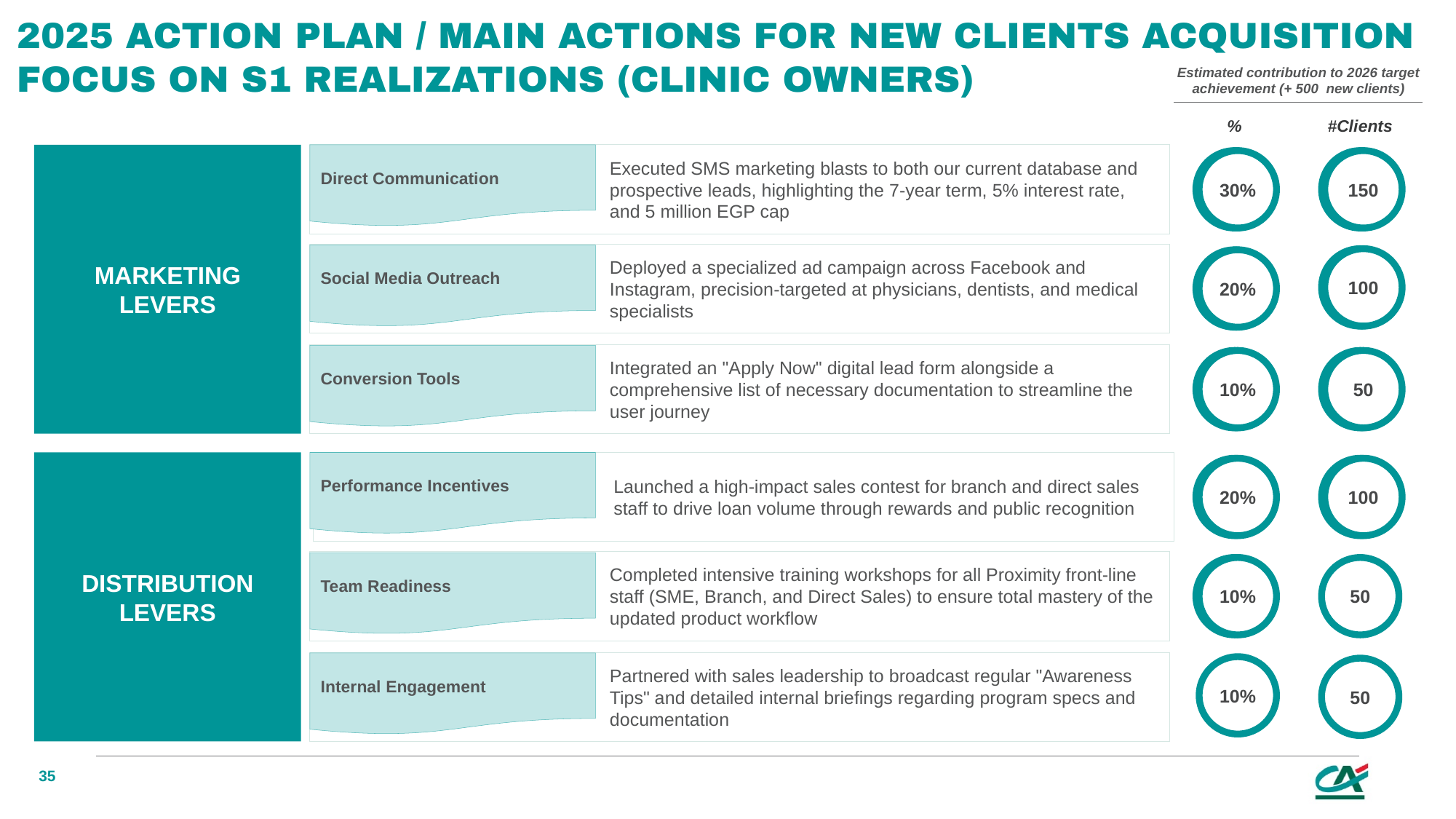

2025 ACTION PLAN / Main actions for NEW CLIENTS ACQUISITION
Focus on S1 realizations (clinic owners)
Estimated contribution to 2026 target achievement (+ 500  new clients)
%
#Clients
MARKETING LEVERS
Executed SMS marketing blasts to both our current database and prospective leads, highlighting the 7-year term, 5% interest rate, and 5 million EGP cap
Direct Communication

30%

150
Deployed a specialized ad campaign across Facebook and Instagram, precision-targeted at physicians, dentists, and medical specialists
Social Media Outreach

100

20%
Integrated an "Apply Now" digital lead form alongside a comprehensive list of necessary documentation to streamline the user journey
Conversion Tools

10%

50
DISTRIBUTION LEVERS
Performance Incentives
Launched a high-impact sales contest for branch and direct sales staff to drive loan volume through rewards and public recognition

20%

100
Completed intensive training workshops for all Proximity front-line staff (SME, Branch, and Direct Sales) to ensure total mastery of the updated product workflow
Team Readiness

10%
50
Partnered with sales leadership to broadcast regular "Awareness Tips" and detailed internal briefings regarding program specs and documentation
Internal Engagement
10%
50

35